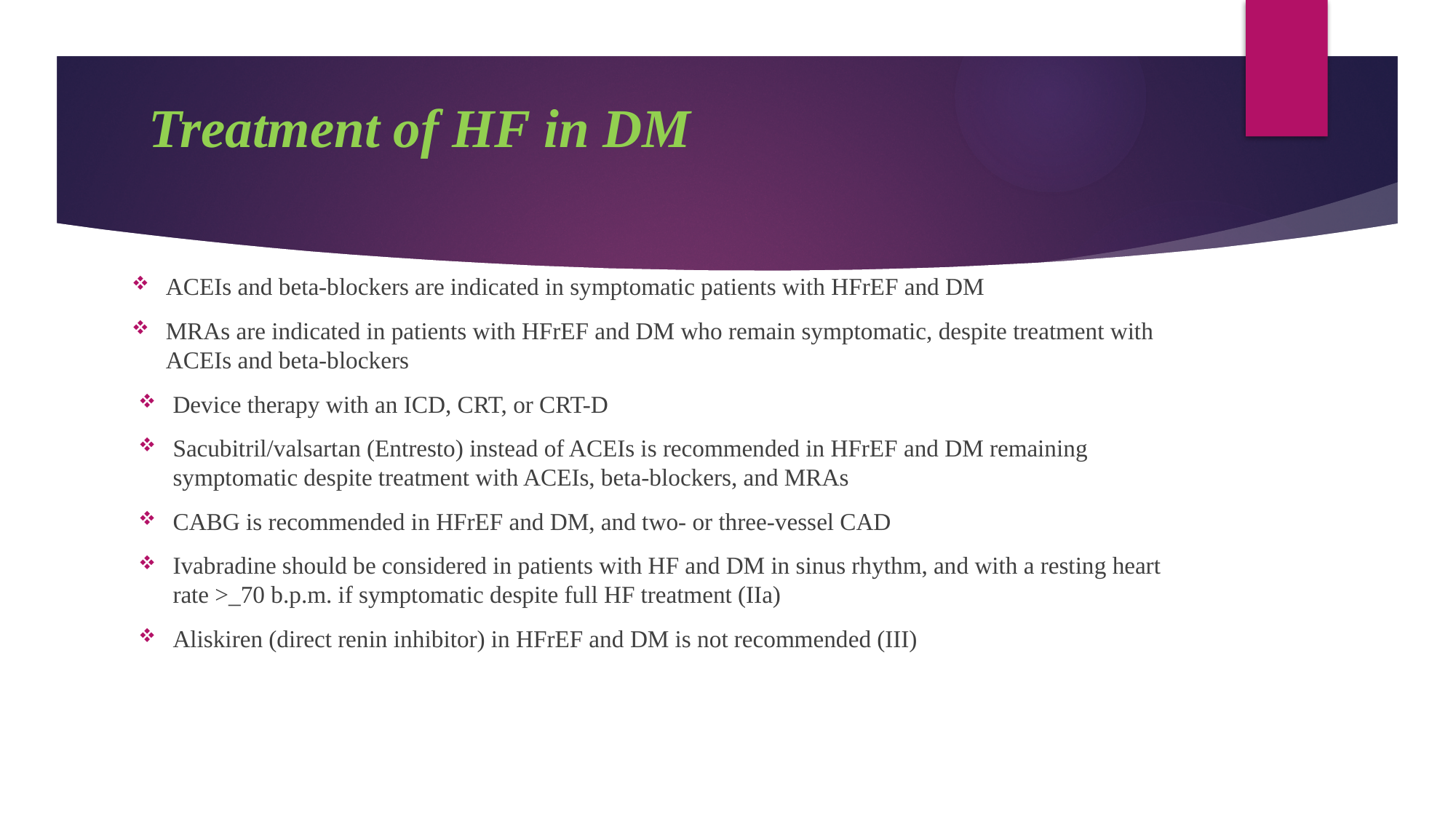

# Treatment of HF in DM
ACEIs and beta-blockers are indicated in symptomatic patients with HFrEF and DM
MRAs are indicated in patients with HFrEF and DM who remain symptomatic, despite treatment with ACEIs and beta-blockers
Device therapy with an ICD, CRT, or CRT-D
Sacubitril/valsartan (Entresto) instead of ACEIs is recommended in HFrEF and DM remaining symptomatic despite treatment with ACEIs, beta-blockers, and MRAs
CABG is recommended in HFrEF and DM, and two- or three-vessel CAD
Ivabradine should be considered in patients with HF and DM in sinus rhythm, and with a resting heart rate >_70 b.p.m. if symptomatic despite full HF treatment (IIa)
Aliskiren (direct renin inhibitor) in HFrEF and DM is not recommended (III)